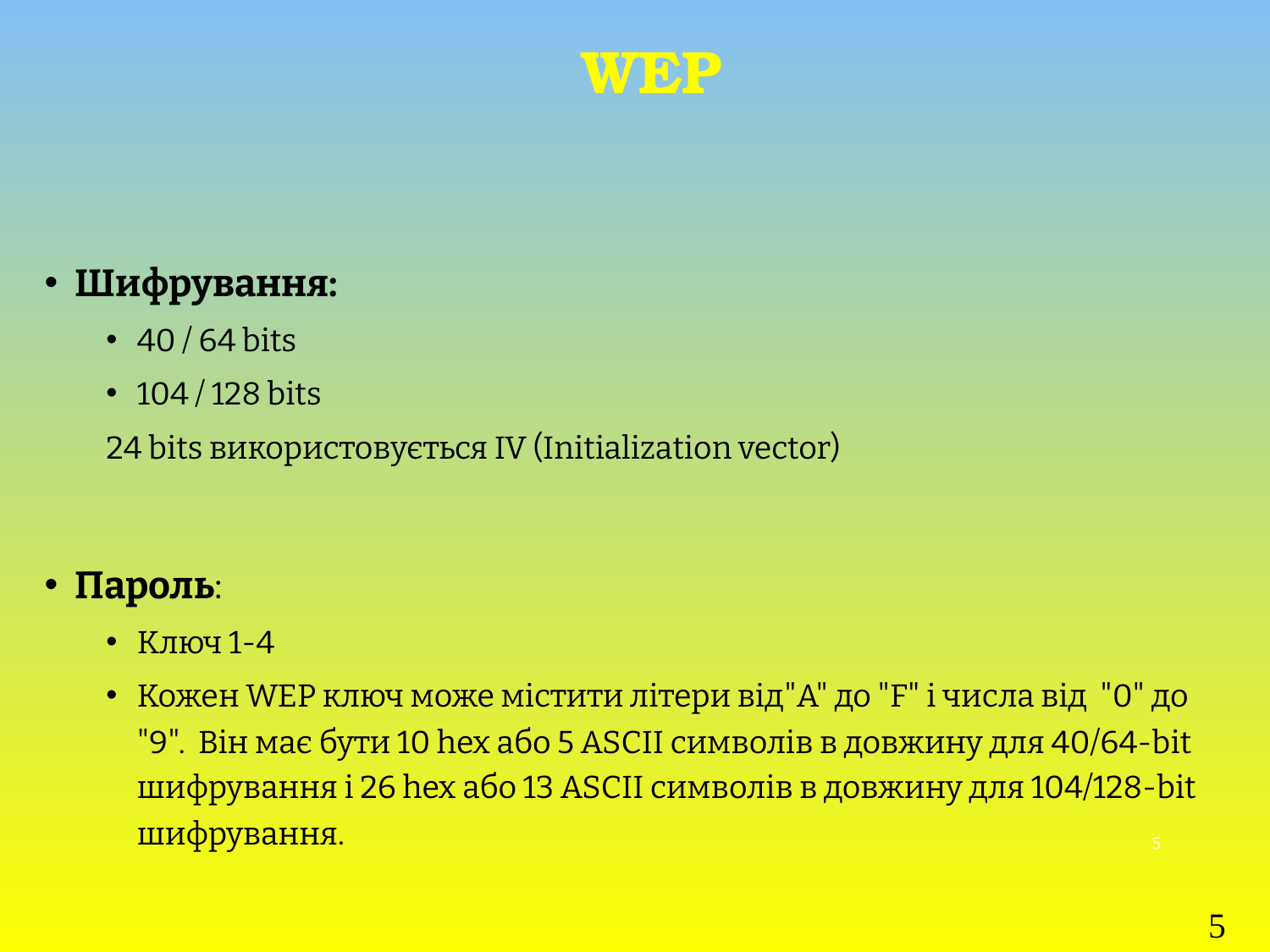

# WEP
Шифрування:
40 / 64 bits
104 / 128 bits
24 bits використовується IV (Initialization vector)

Пароль:
Ключ 1-4
Кожен WEP ключ може містити літери від"A" до "F" і числа від  "0" до "9".  Він має бути 10 hex або 5 ASCII символів в довжину для 40/64-bit шифрування і 26 hex або 13 ASCII символів в довжину для 104/128-bit шифрування.
5
5